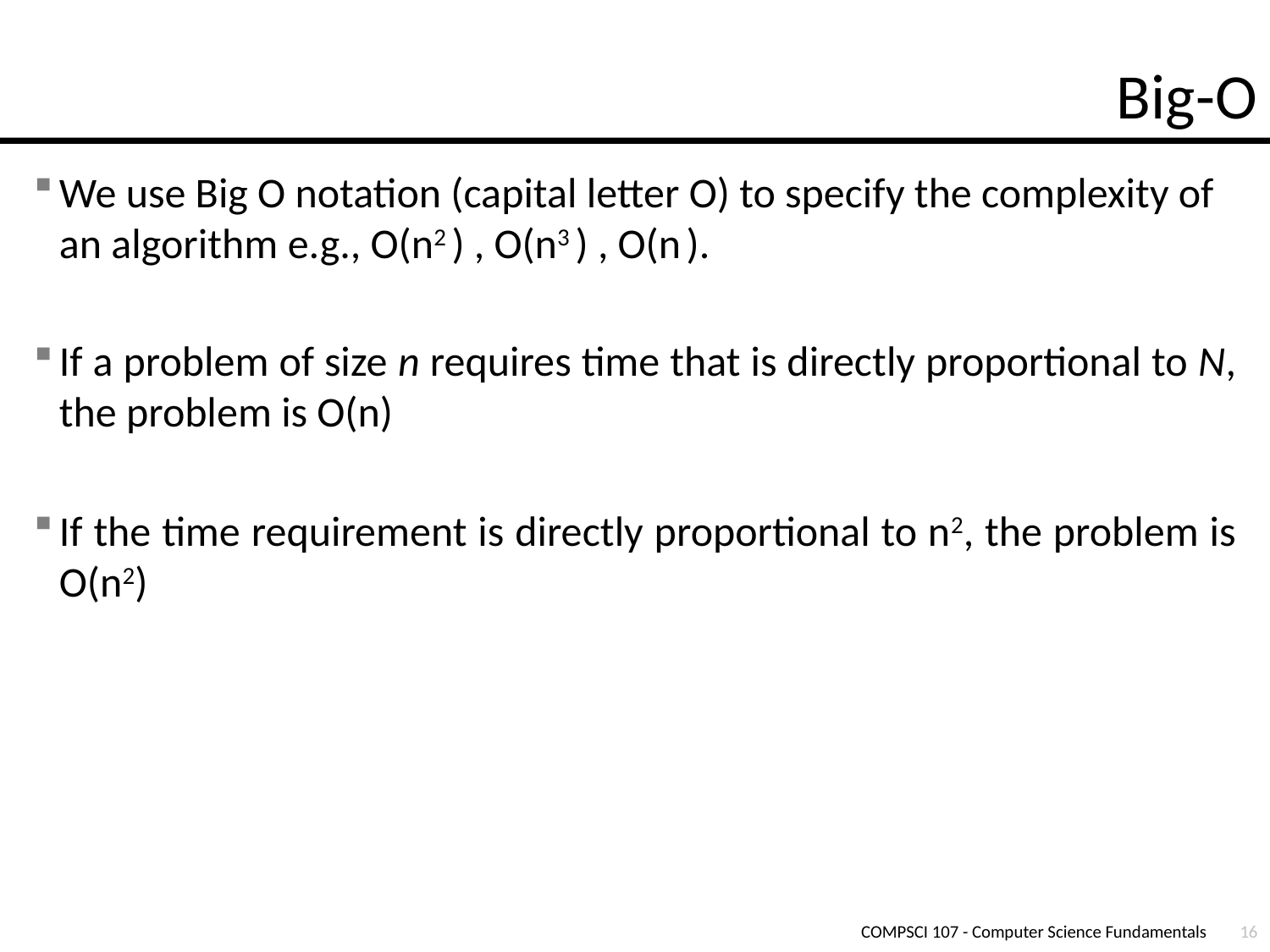

# Big-O
We use Big O notation (capital letter O) to specify the complexity of an algorithm e.g., O(n2 ) , O(n3 ) , O(n ).

If a problem of size n requires time that is directly proportional to N, the problem is O(n)

If the time requirement is directly proportional to n2, the problem is O(n2)

COMPSCI 107 - Computer Science Fundamentals
16